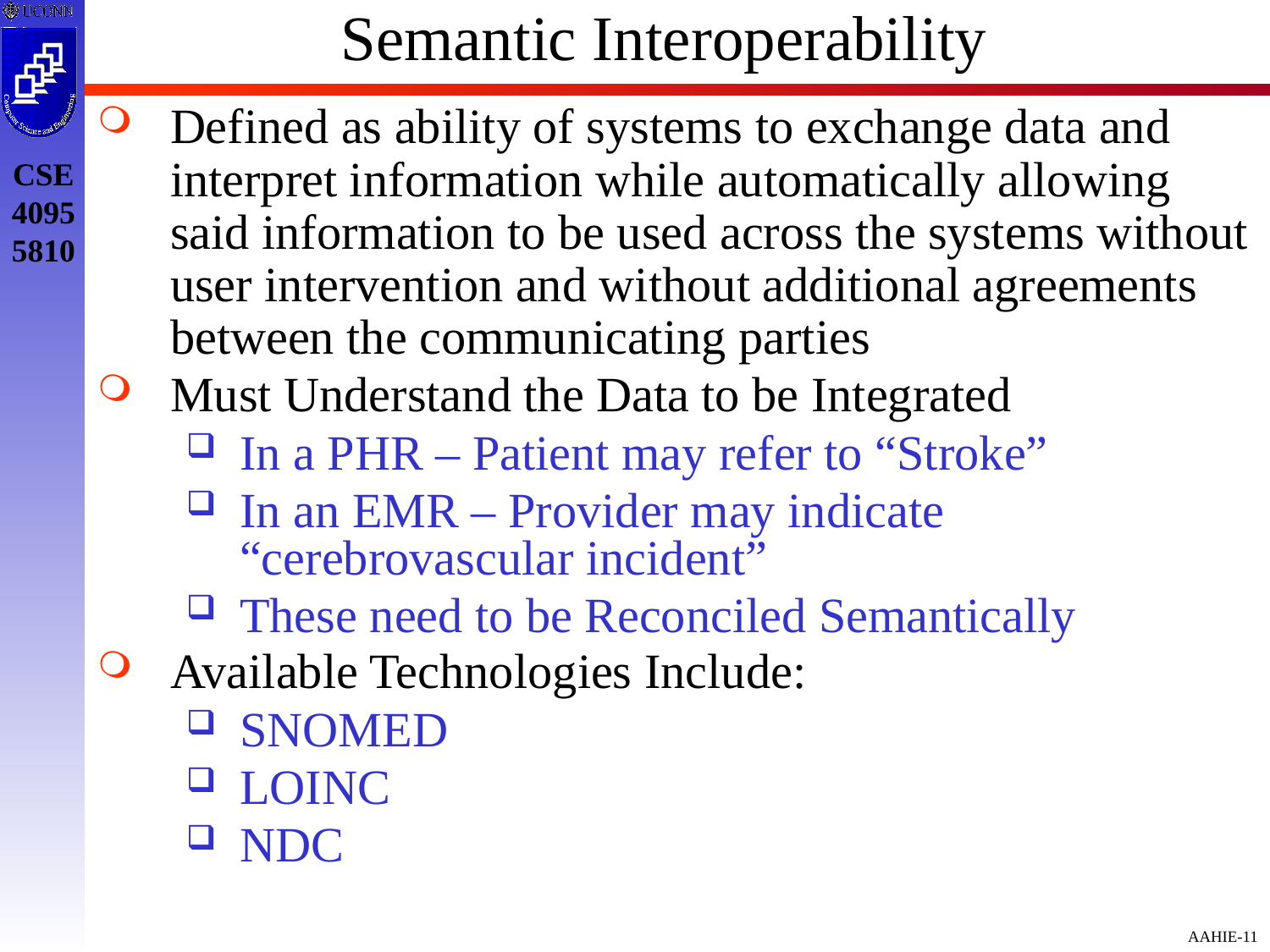

# Semantic Interoperability
Defined as ability of systems to exchange data and interpret information while automatically allowing said information to be used across the systems without user intervention and without additional agreements between the communicating parties
Must Understand the Data to be Integrated
In a PHR – Patient may refer to “Stroke”
In an EMR – Provider may indicate “cerebrovascular incident”
These need to be Reconciled Semantically
Available Technologies Include:
SNOMED
LOINC
NDC